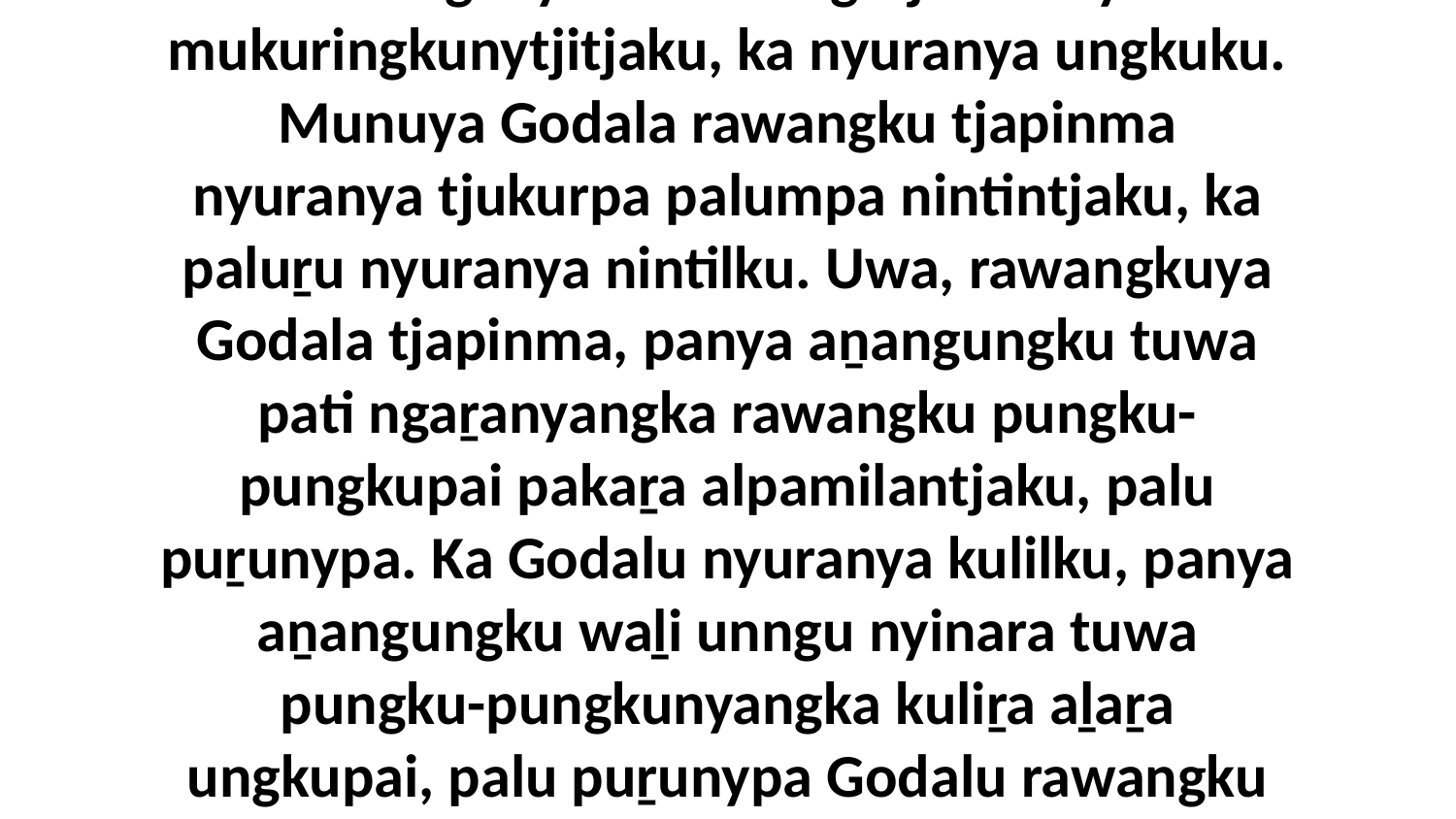

7-8 Munu palulanguṟu Jesulu tjananya Godala tjapintjaku wangkara nintiningi alatji, “Rawangkuya Godala ngatjinma nyura mukuringkunytjitjaku, ka nyuranya ungkuku. Munuya Godala rawangku tjapinma nyuranya tjukurpa palumpa nintintjaku, ka paluṟu nyuranya nintilku. Uwa, rawangkuya Godala tjapinma, panya aṉangungku tuwa pati ngaṟanyangka rawangku pungku-pungkupai pakaṟa alpamilantjaku, palu puṟunypa. Ka Godalu nyuranya kulilku, panya aṉangungku waḻi unngu nyinara tuwa pungku-pungkunyangka kuliṟa aḻaṟa ungkupai, palu puṟunypa Godalu rawangku tjapinnyangka kuliṟa ungkupai munu nintilpai munu alpamilalpai wantinytja wiyangku.